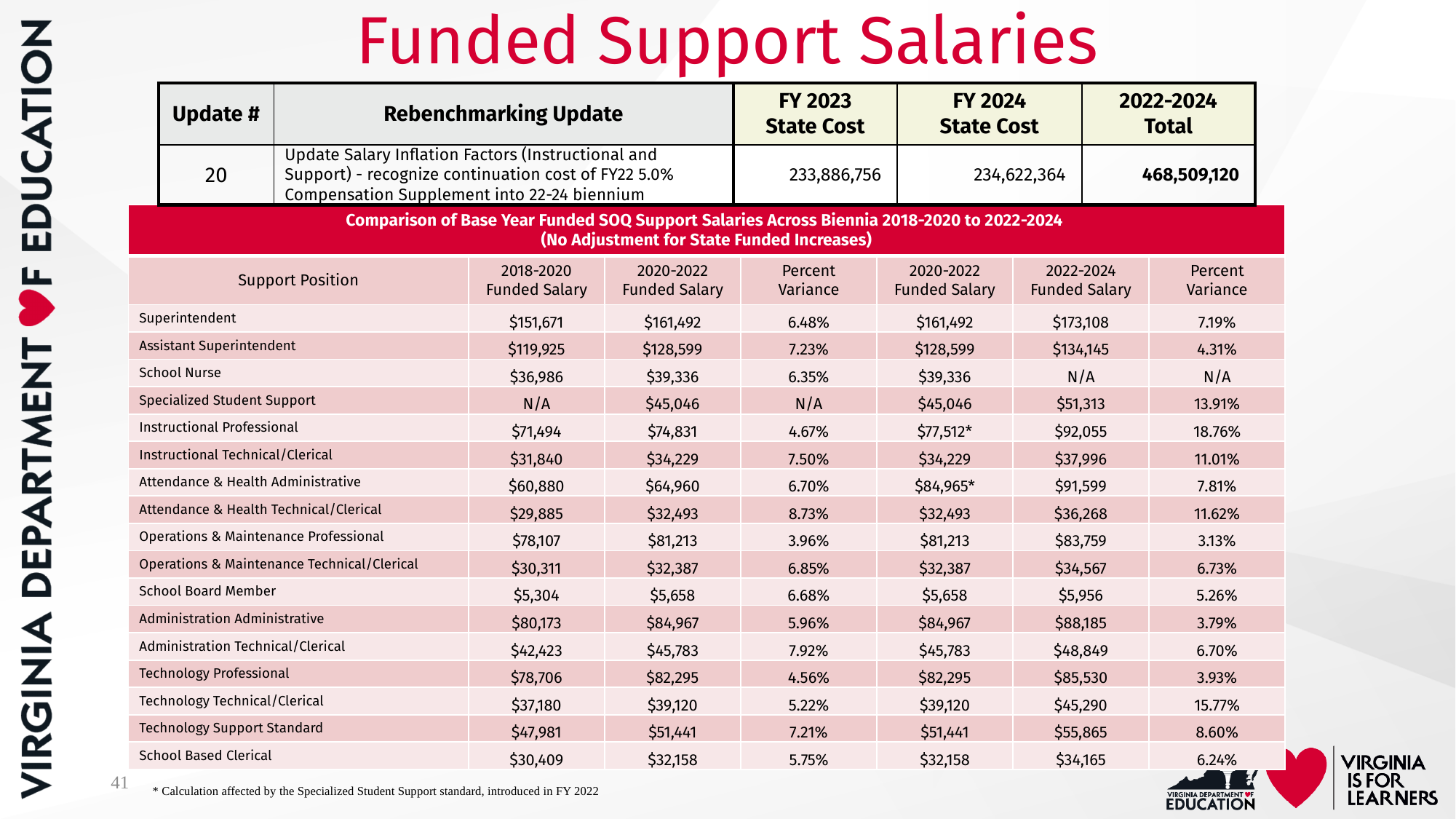

# Funded Support Salaries
| Update # | Rebenchmarking Update | FY 2023 State Cost | FY 2024 State Cost | 2022-2024 Total |
| --- | --- | --- | --- | --- |
| 20 | Update Salary Inflation Factors (Instructional and Support) - recognize continuation cost of FY22 5.0% Compensation Supplement into 22-24 biennium | 233,886,756 | 234,622,364 | 468,509,120 |
| Comparison of Base Year Funded SOQ Support Salaries Across Biennia 2018-2020 to 2022-2024 (No Adjustment for State Funded Increases) |  |  |  |  |  |  |
| --- | --- | --- | --- | --- | --- | --- |
| Support Position | 2018-2020 Funded Salary | 2020-2022 Funded Salary | Percent Variance | 2020-2022 Funded Salary | 2022-2024 Funded Salary | Percent Variance |
| Superintendent | $151,671 | $161,492 | 6.48% | $161,492 | $173,108 | 7.19% |
| Assistant Superintendent | $119,925 | $128,599 | 7.23% | $128,599 | $134,145 | 4.31% |
| School Nurse | $36,986 | $39,336 | 6.35% | $39,336 | N/A | N/A |
| Specialized Student Support | N/A | $45,046 | N/A | $45,046 | $51,313 | 13.91% |
| Instructional Professional | $71,494 | $74,831 | 4.67% | $77,512\* | $92,055 | 18.76% |
| Instructional Technical/Clerical | $31,840 | $34,229 | 7.50% | $34,229 | $37,996 | 11.01% |
| Attendance & Health Administrative | $60,880 | $64,960 | 6.70% | $84,965\* | $91,599 | 7.81% |
| Attendance & Health Technical/Clerical | $29,885 | $32,493 | 8.73% | $32,493 | $36,268 | 11.62% |
| Operations & Maintenance Professional | $78,107 | $81,213 | 3.96% | $81,213 | $83,759 | 3.13% |
| Operations & Maintenance Technical/Clerical | $30,311 | $32,387 | 6.85% | $32,387 | $34,567 | 6.73% |
| School Board Member | $5,304 | $5,658 | 6.68% | $5,658 | $5,956 | 5.26% |
| Administration Administrative | $80,173 | $84,967 | 5.96% | $84,967 | $88,185 | 3.79% |
| Administration Technical/Clerical | $42,423 | $45,783 | 7.92% | $45,783 | $48,849 | 6.70% |
| Technology Professional | $78,706 | $82,295 | 4.56% | $82,295 | $85,530 | 3.93% |
| Technology Technical/Clerical | $37,180 | $39,120 | 5.22% | $39,120 | $45,290 | 15.77% |
| Technology Support Standard | $47,981 | $51,441 | 7.21% | $51,441 | $55,865 | 8.60% |
| School Based Clerical | $30,409 | $32,158 | 5.75% | $32,158 | $34,165 | 6.24% |
41
* Calculation affected by the Specialized Student Support standard, introduced in FY 2022